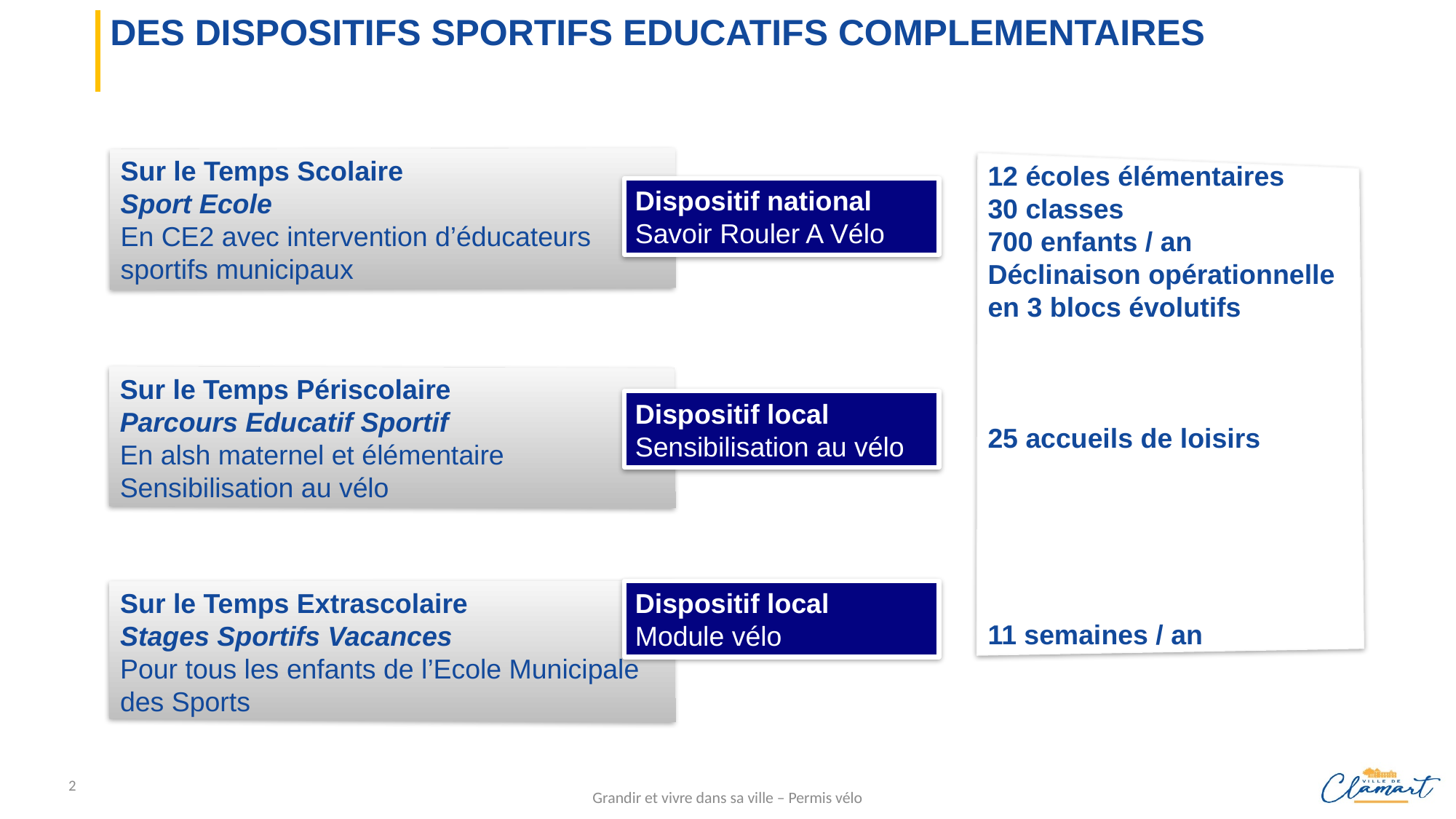

DES DISPOSITIFS SPORTIFS EDUCATIFS COMPLEMENTAIRES
Sur le Temps Scolaire
Sport Ecole
En CE2 avec intervention d’éducateurs sportifs municipaux
12 écoles élémentaires
30 classes
700 enfants / an
Déclinaison opérationnelle en 3 blocs évolutifs

25 accueils de loisirs

11 semaines / an
Dispositif national
Savoir Rouler A Vélo
Sur le Temps Périscolaire
Parcours Educatif Sportif
En alsh maternel et élémentaire Sensibilisation au vélo
Dispositif local
Sensibilisation au vélo
Sur le Temps Extrascolaire
Stages Sportifs Vacances
Pour tous les enfants de l’Ecole Municipale des Sports
Dispositif local
Module vélo
2
Grandir et vivre dans sa ville – Permis vélo